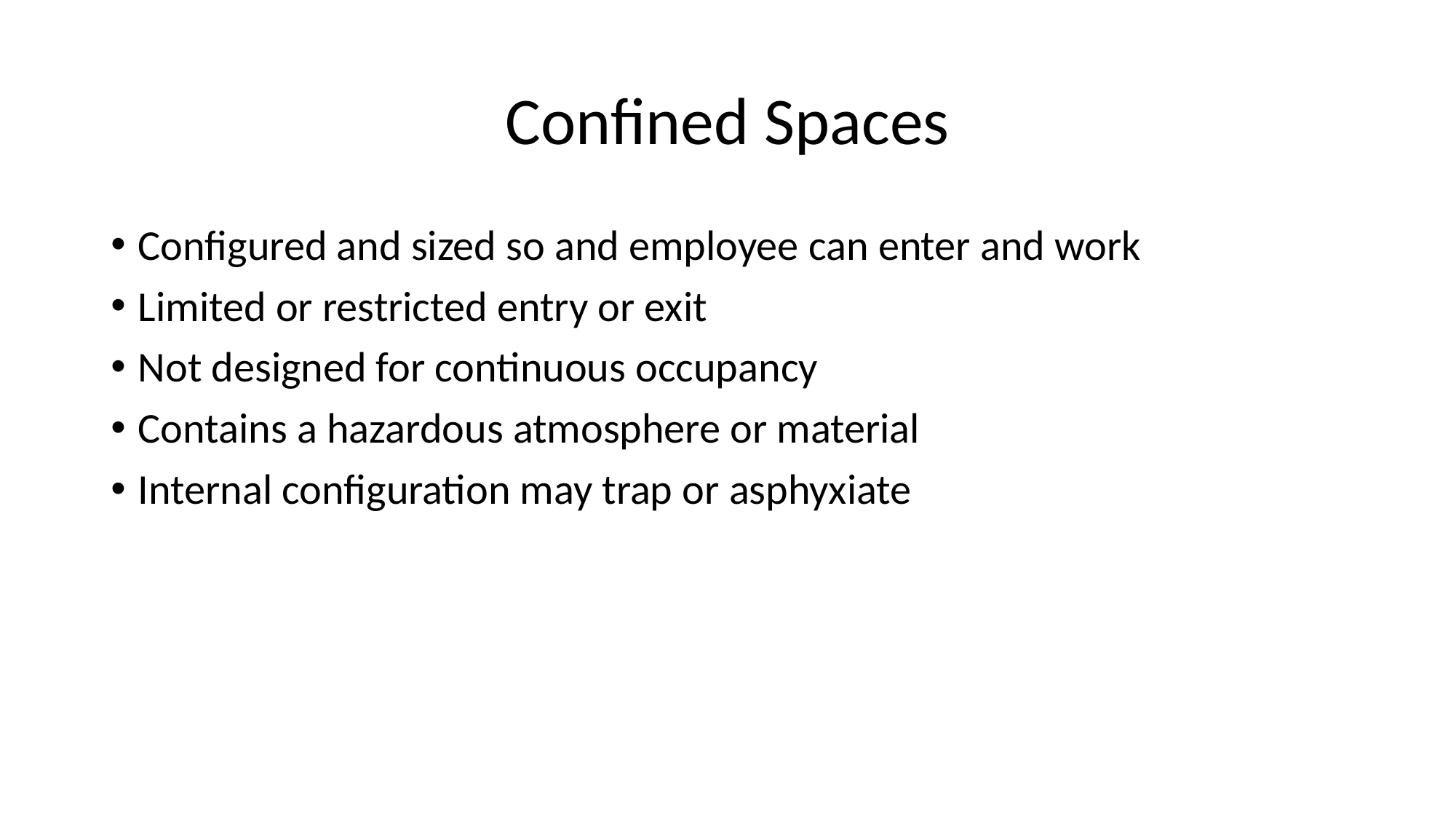

# Confined Spaces
Configured and sized so and employee can enter and work
Limited or restricted entry or exit
Not designed for continuous occupancy
Contains a hazardous atmosphere or material
Internal configuration may trap or asphyxiate